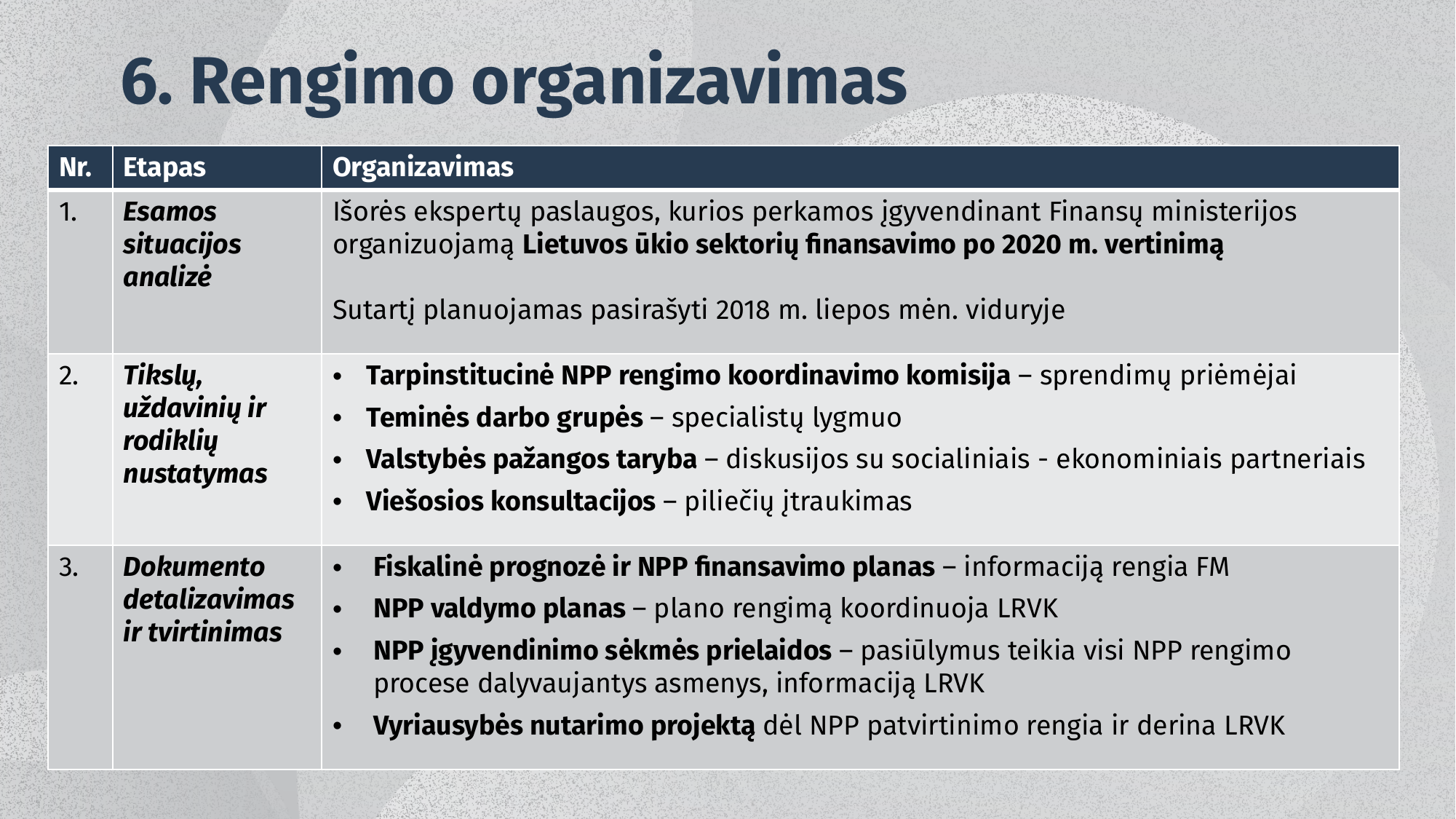

# 6. Rengimo organizavimas
| Nr. | Etapas | Organizavimas |
| --- | --- | --- |
| 1. | Esamos situacijos analizė | Išorės ekspertų paslaugos, kurios perkamos įgyvendinant Finansų ministerijos organizuojamą Lietuvos ūkio sektorių finansavimo po 2020 m. vertinimą Sutartį planuojamas pasirašyti 2018 m. liepos mėn. viduryje |
| 2. | Tikslų, uždavinių ir rodiklių nustatymas | Tarpinstitucinė NPP rengimo koordinavimo komisija – sprendimų priėmėjai Teminės darbo grupės – specialistų lygmuo Valstybės pažangos taryba – diskusijos su socialiniais - ekonominiais partneriais Viešosios konsultacijos – piliečių įtraukimas |
| 3. | Dokumento detalizavimas ir tvirtinimas | Fiskalinė prognozė ir NPP finansavimo planas – informaciją rengia FM NPP valdymo planas – plano rengimą koordinuoja LRVK NPP įgyvendinimo sėkmės prielaidos – pasiūlymus teikia visi NPP rengimo procese dalyvaujantys asmenys, informaciją LRVK Vyriausybės nutarimo projektą dėl NPP patvirtinimo rengia ir derina LRVK |